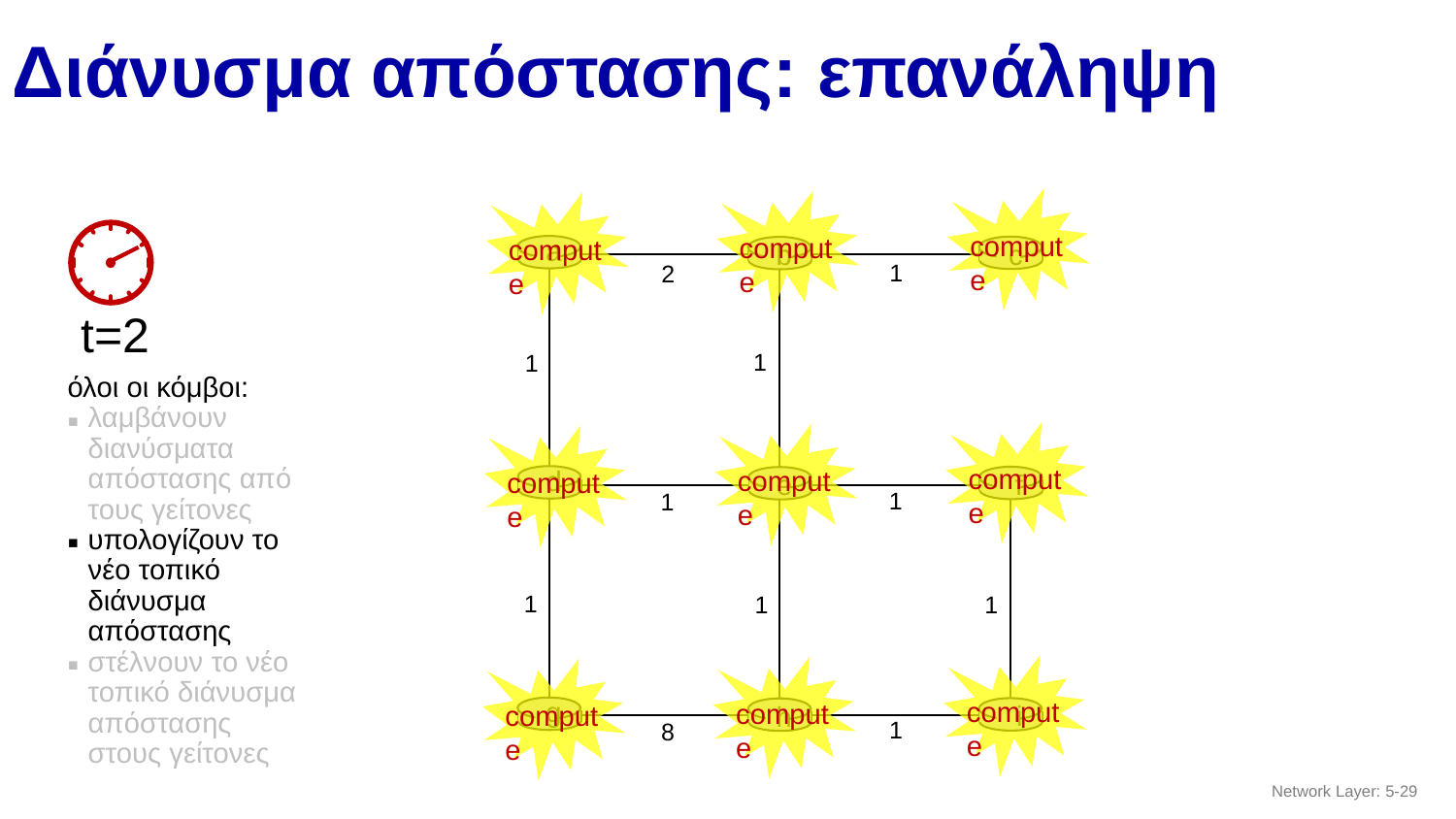

# Διάνυσμα απόστασης: επανάληψη

compute

compute

compute

compute

compute

compute

compute

compute

compute

t=2
a

c

b

1
2

1
1
όλοι οι κόμβοι:
λαμβάνουν διανύσματα απόστασης από τους γείτονες
υπολογίζουν το νέο τοπικό διάνυσμα απόστασης
στέλνουν το νέο τοπικό διάνυσμα απόστασης στους γείτονες
d

f

e

1
1
1
1
1
g

i

h

1
8
Network Layer: 5-29